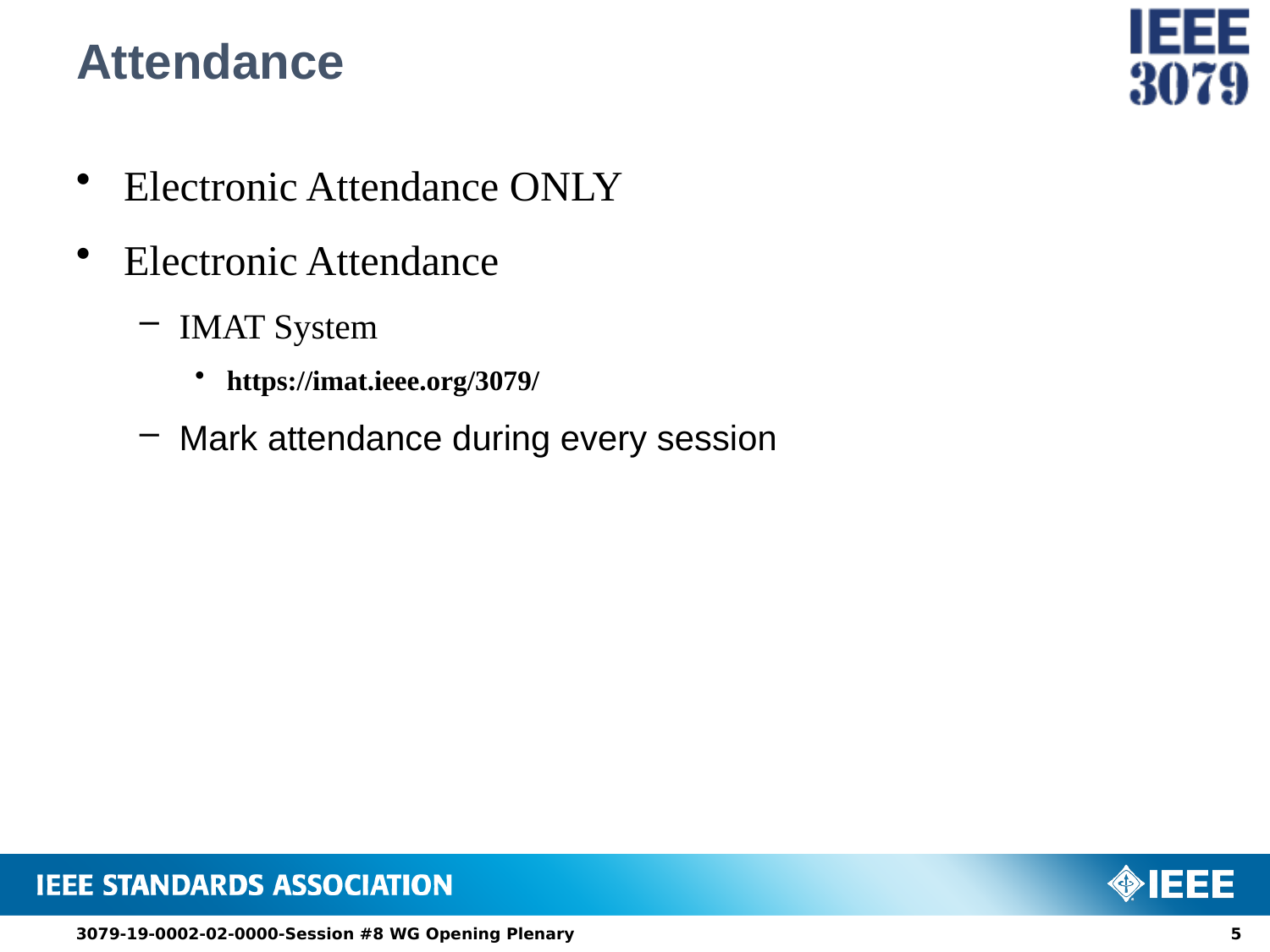

# Attendance
Electronic Attendance ONLY
Electronic Attendance
IMAT System
https://imat.ieee.org/3079/
Mark attendance during every session
3079-19-0002-02-0000-Session #8 WG Opening Plenary
5